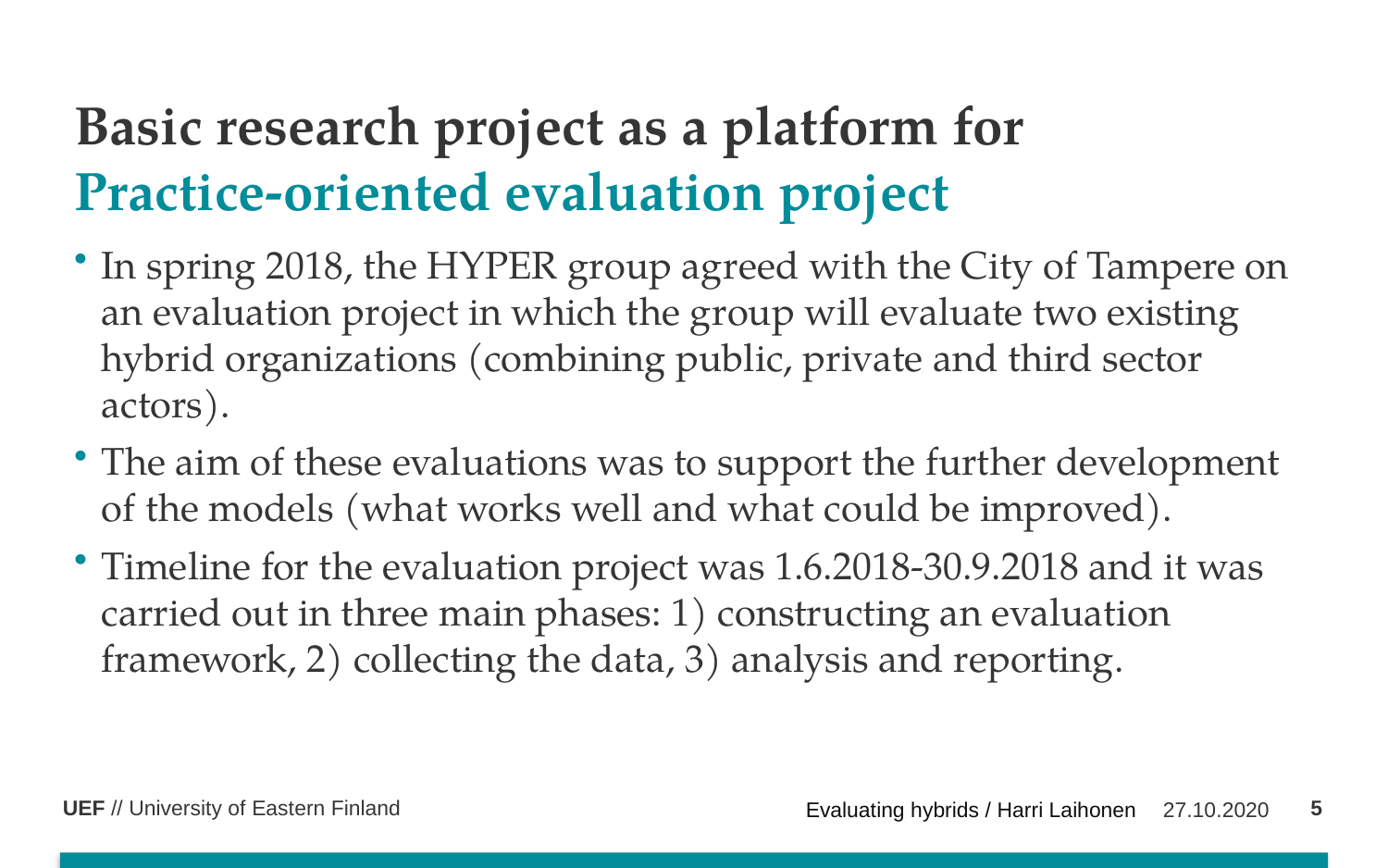

# Basic research project as a platform for Practice-oriented evaluation project
In spring 2018, the HYPER group agreed with the City of Tampere on  an evaluation project in which the group will evaluate two existing hybrid organizations (combining public, private and third sector actors).
The aim of these evaluations was to support the further development of the models (what works well and what could be improved).
Timeline for the evaluation project was 1.6.2018-30.9.2018 and it was carried out in three main phases: 1) constructing an evaluation framework, 2) collecting the data, 3) analysis and reporting.
5
Evaluating hybrids / Harri Laihonen
27.10.2020